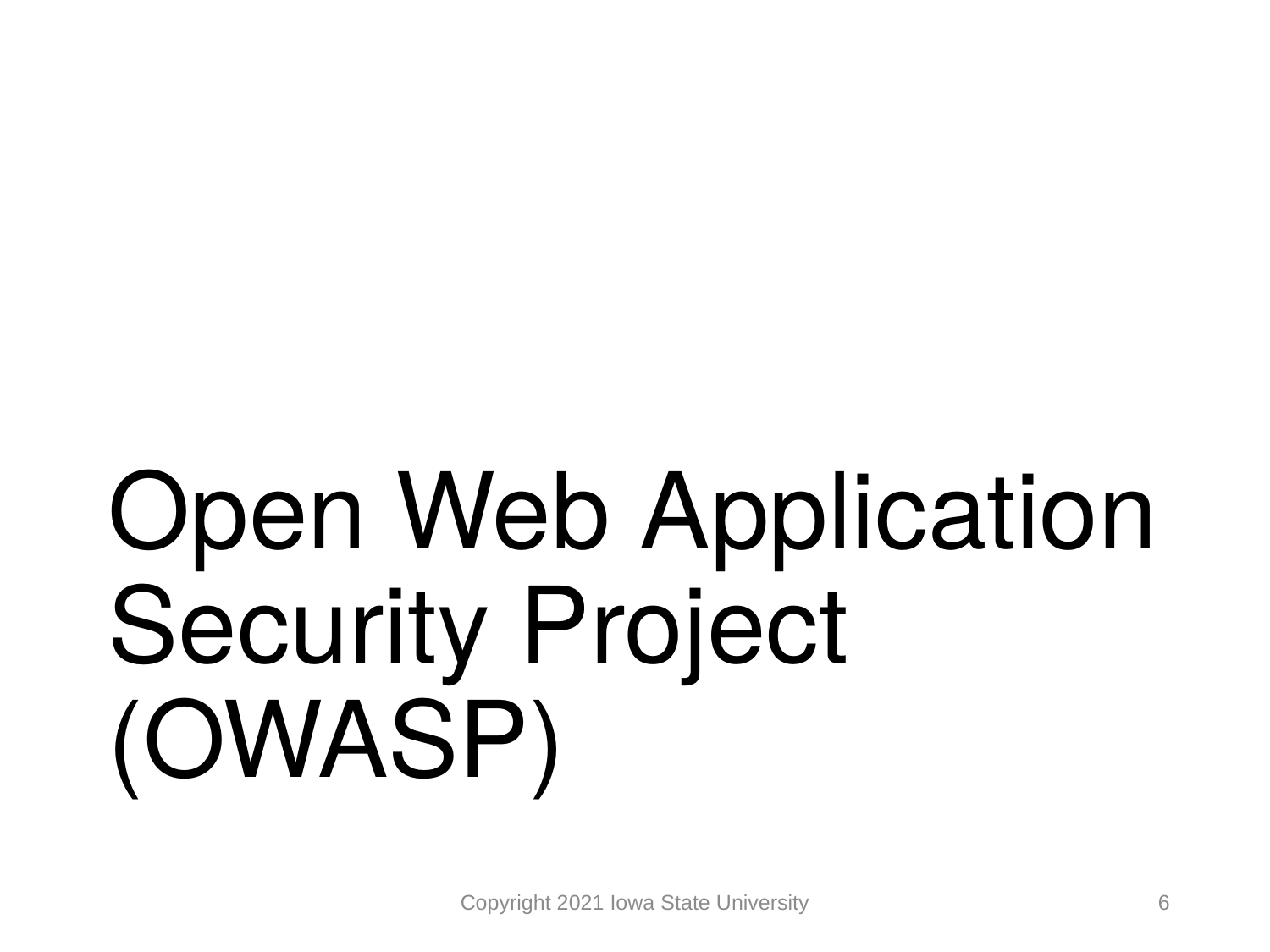

# Open Web Application Security Project (OWASP)
Copyright 2021 Iowa State University
6